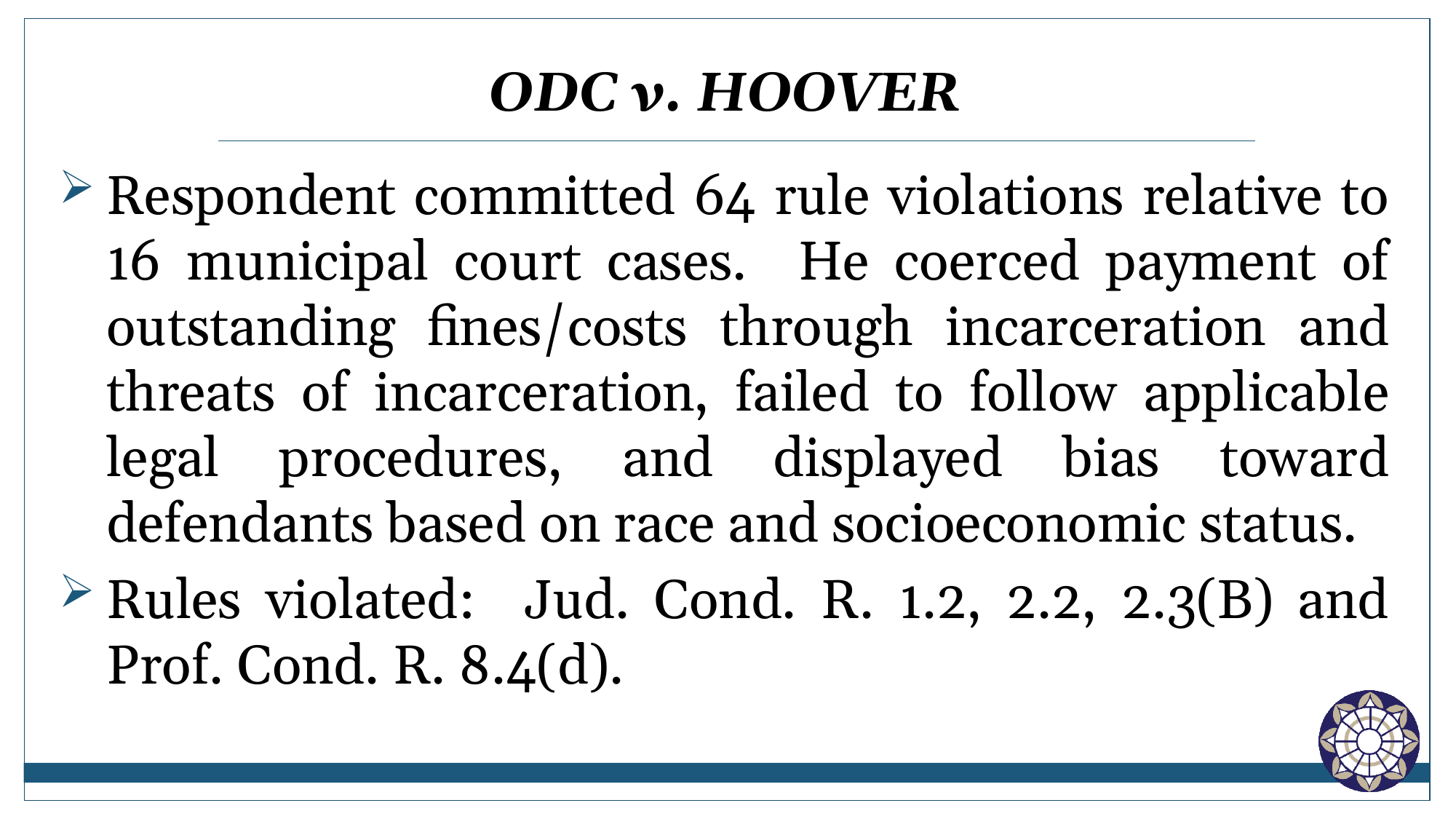

# ODC v. Hoover
Respondent committed 64 rule violations relative to 16 municipal court cases.  He coerced payment of outstanding fines/costs through incarceration and threats of incarceration, failed to follow applicable legal procedures, and displayed bias toward defendants based on race and socioeconomic status.
Rules violated:  Jud. Cond. R. 1.2, 2.2, 2.3(B) and Prof. Cond. R. 8.4(d).